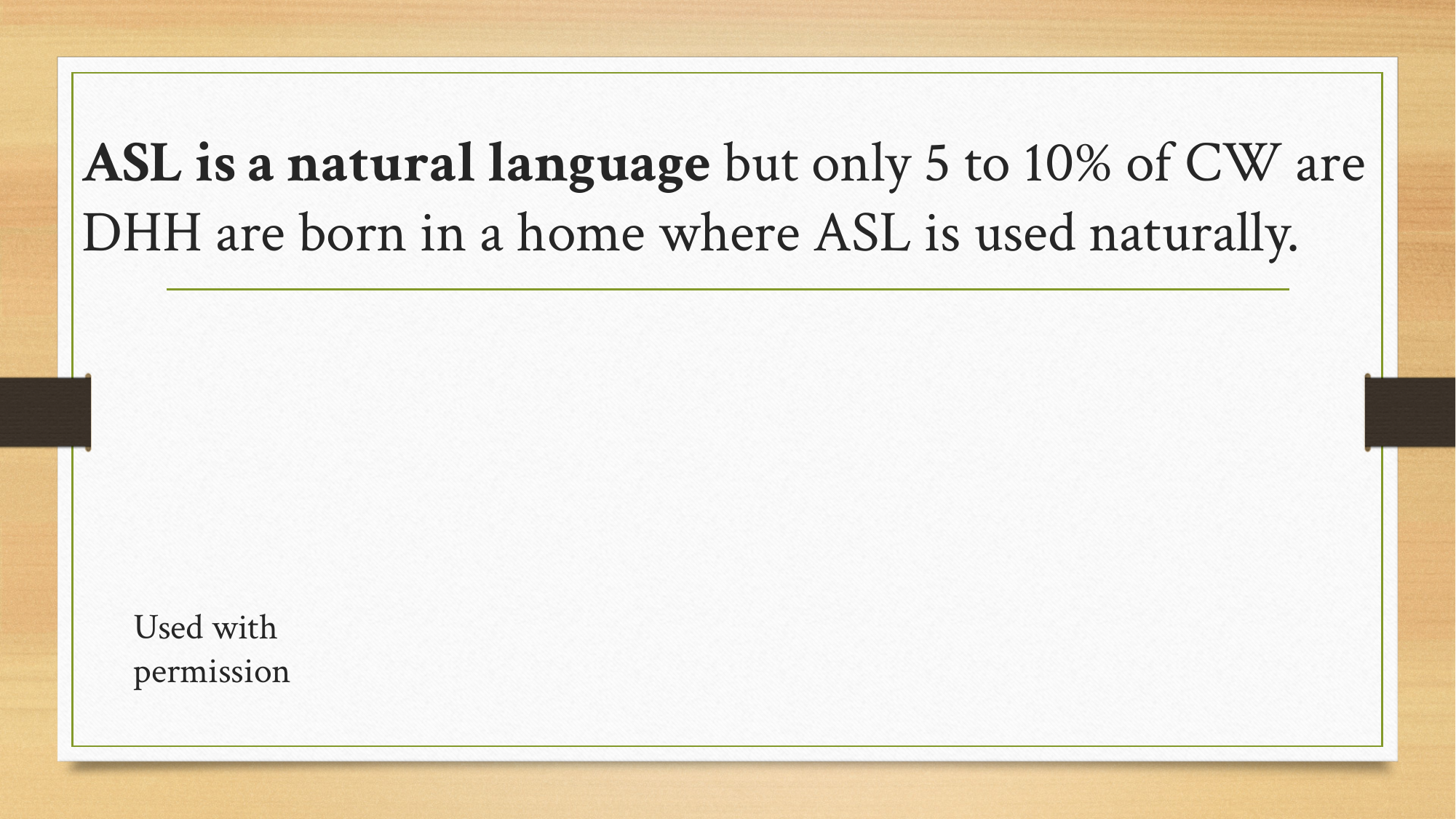

# ASL is a natural language but only 5 to 10% of CW are DHH are born in a home where ASL is used naturally.

Used with permission